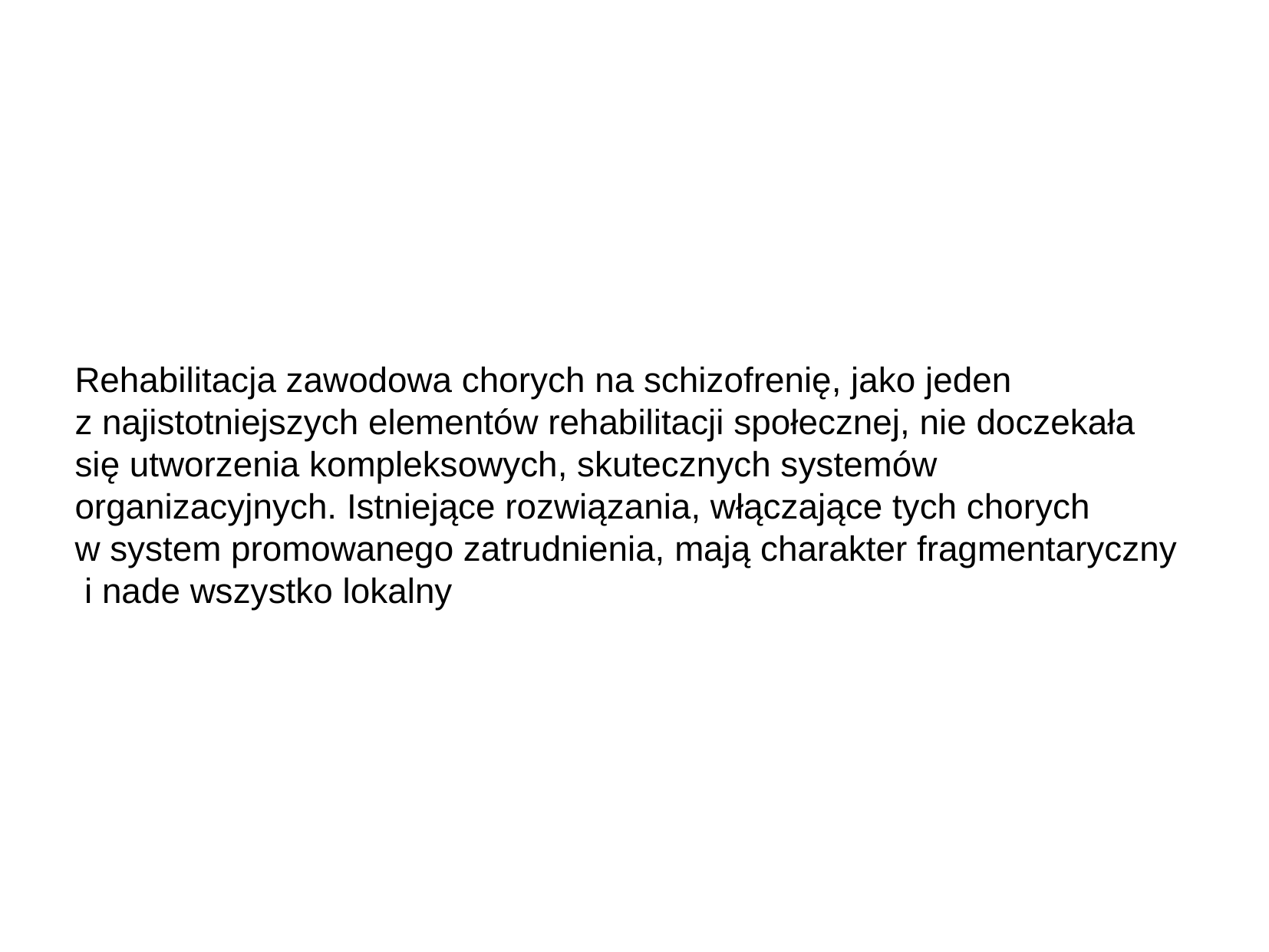

#
Rehabilitacja zawodowa chorych na schizofrenię, jako jeden
z najistotniejszych elementów rehabilitacji społecznej, nie doczekała
się utworzenia kompleksowych, skutecznych systemów
organizacyjnych. Istniejące rozwiązania, włączające tych chorych
w system promowanego zatrudnienia, mają charakter fragmentaryczny
 i nade wszystko lokalny